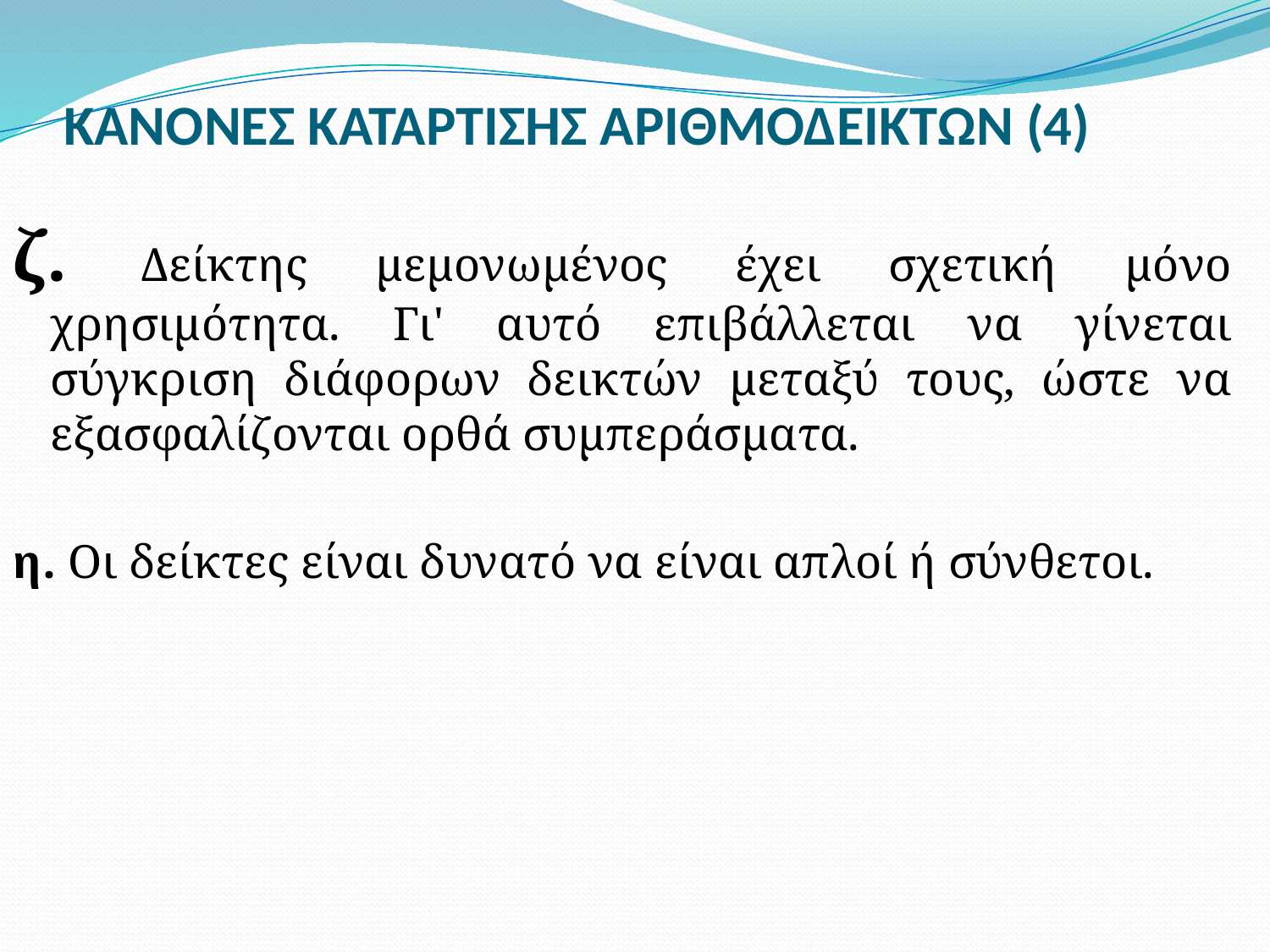

# ΚΑΝΟΝΕΣ ΚΑΤΑΡΤΙΣΗΣ ΑΡΙΘΜΟΔΕΙΚΤΩΝ (4)
ζ. Δείκτης μεμονωμένος έχει σχετική μόνο χρησιμότητα. Γι' αυτό επιβάλλεται να γίνεται σύγκριση διάφορων δεικτών μεταξύ τους, ώστε να εξασφαλίζονται ορθά συμπεράσματα.

η. Οι δείκτες είναι δυνατό να είναι απλοί ή σύνθετοι.